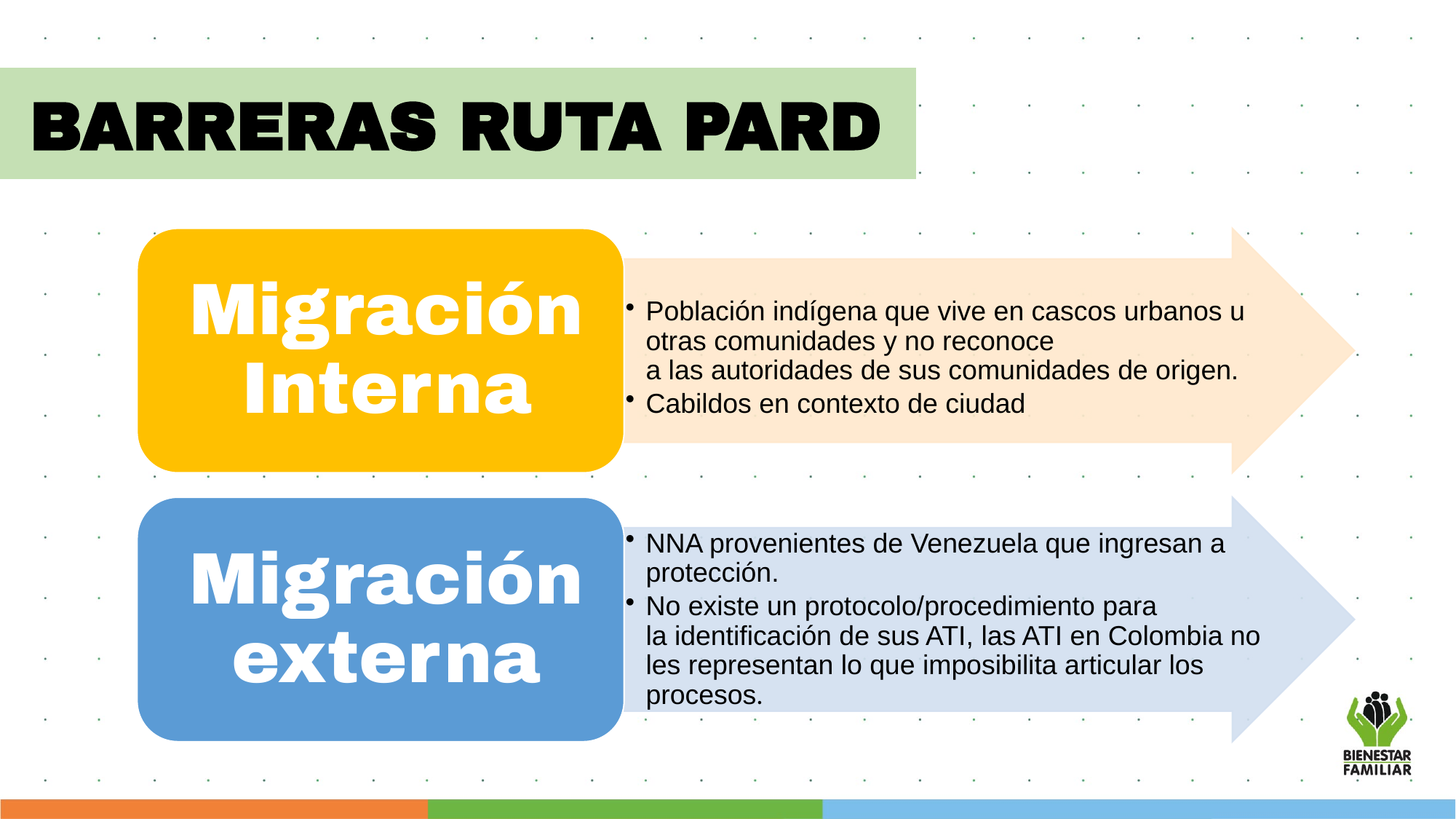

BARRERAS RUTA PARD

Población indígena que vive en cascos urbanos u otras comunidades y no reconoce a las autoridades de sus comunidades de origen.
Cabildos en contexto de ciudad
Migración Interna
NNA provenientes de Venezuela que ingresan a protección.
No existe un protocolo/procedimiento para la identificación de sus ATI, las ATI en Colombia no les representan lo que imposibilita articular los procesos.
Migración externa